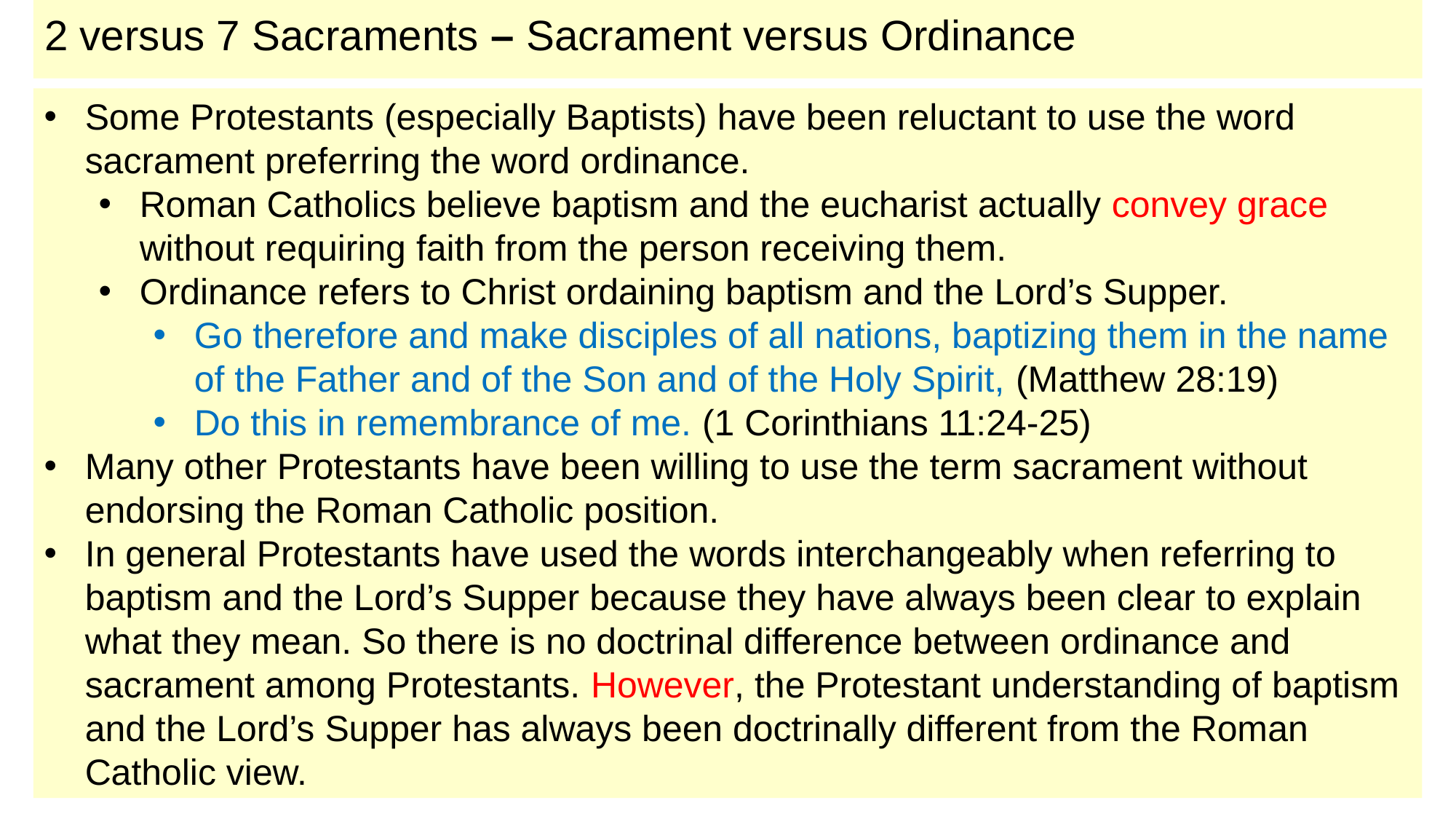

# 2 versus 7 Sacraments – Sacrament versus Ordinance
Some Protestants (especially Baptists) have been reluctant to use the word sacrament preferring the word ordinance.
Roman Catholics believe baptism and the eucharist actually convey grace without requiring faith from the person receiving them.
Ordinance refers to Christ ordaining baptism and the Lord’s Supper.
Go therefore and make disciples of all nations, baptizing them in the name of the Father and of the Son and of the Holy Spirit, (Matthew 28:19)
Do this in remembrance of me. (1 Corinthians 11:24-25)
Many other Protestants have been willing to use the term sacrament without endorsing the Roman Catholic position.
In general Protestants have used the words interchangeably when referring to baptism and the Lord’s Supper because they have always been clear to explain what they mean. So there is no doctrinal difference between ordinance and sacrament among Protestants. However, the Protestant understanding of baptism and the Lord’s Supper has always been doctrinally different from the Roman Catholic view.